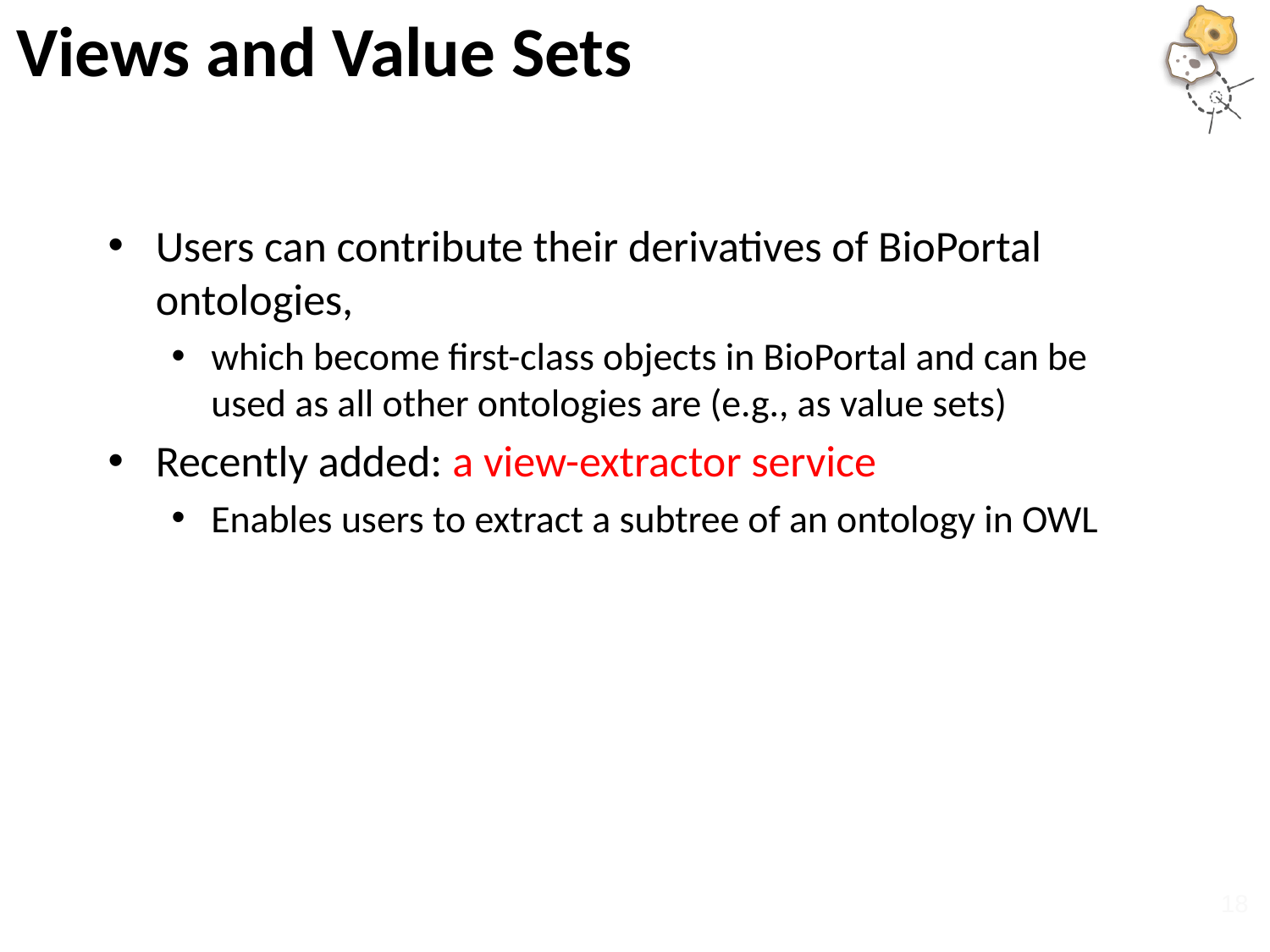

# Views and Value Sets
Users can contribute their derivatives of BioPortal ontologies,
which become first-class objects in BioPortal and can be used as all other ontologies are (e.g., as value sets)
Recently added: a view-extractor service
Enables users to extract a subtree of an ontology in OWL
18